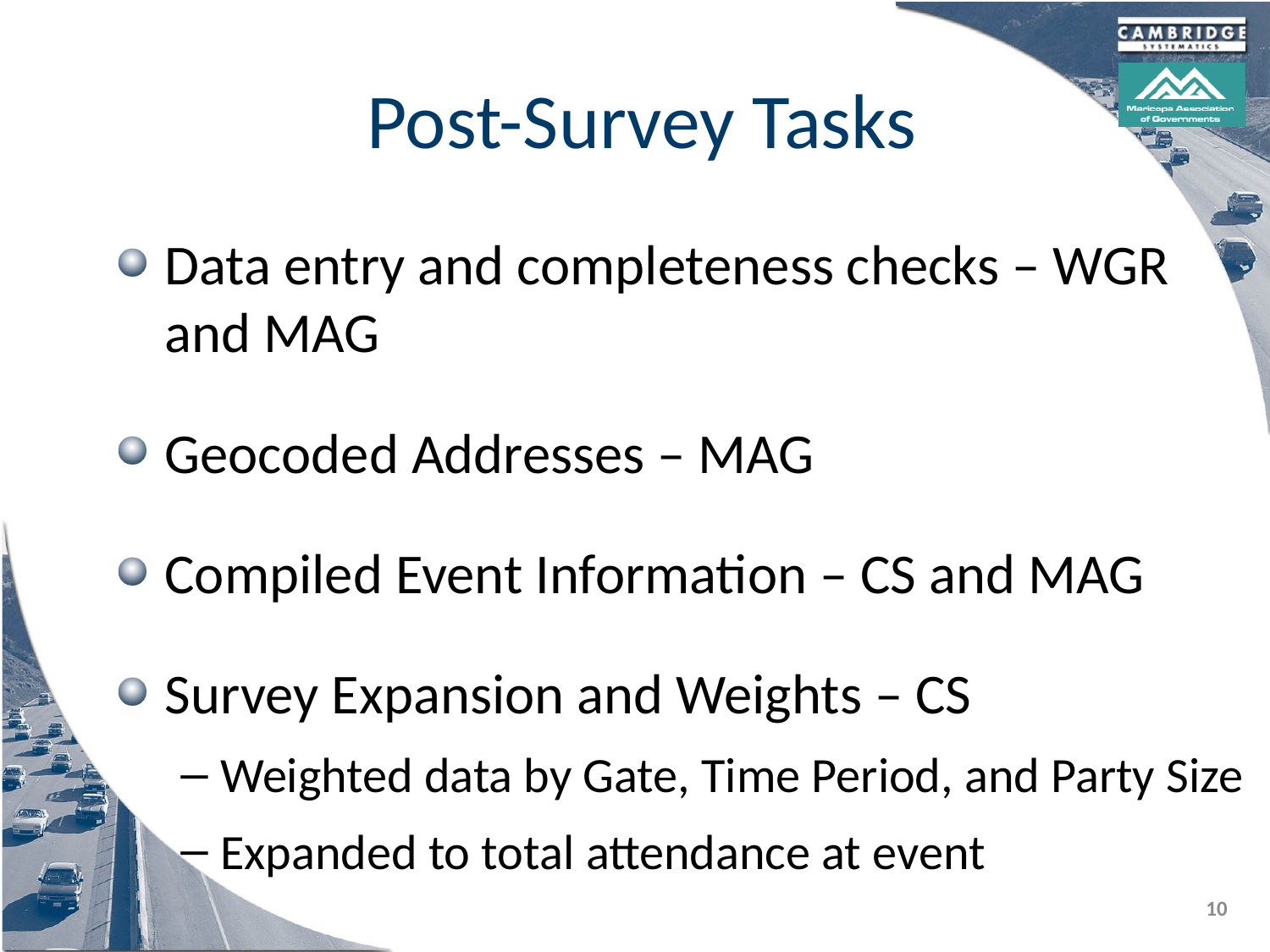

# Post-Survey Tasks
Data entry and completeness checks – WGR and MAG
Geocoded Addresses – MAG
Compiled Event Information – CS and MAG
Survey Expansion and Weights – CS
Weighted data by Gate, Time Period, and Party Size
Expanded to total attendance at event

10